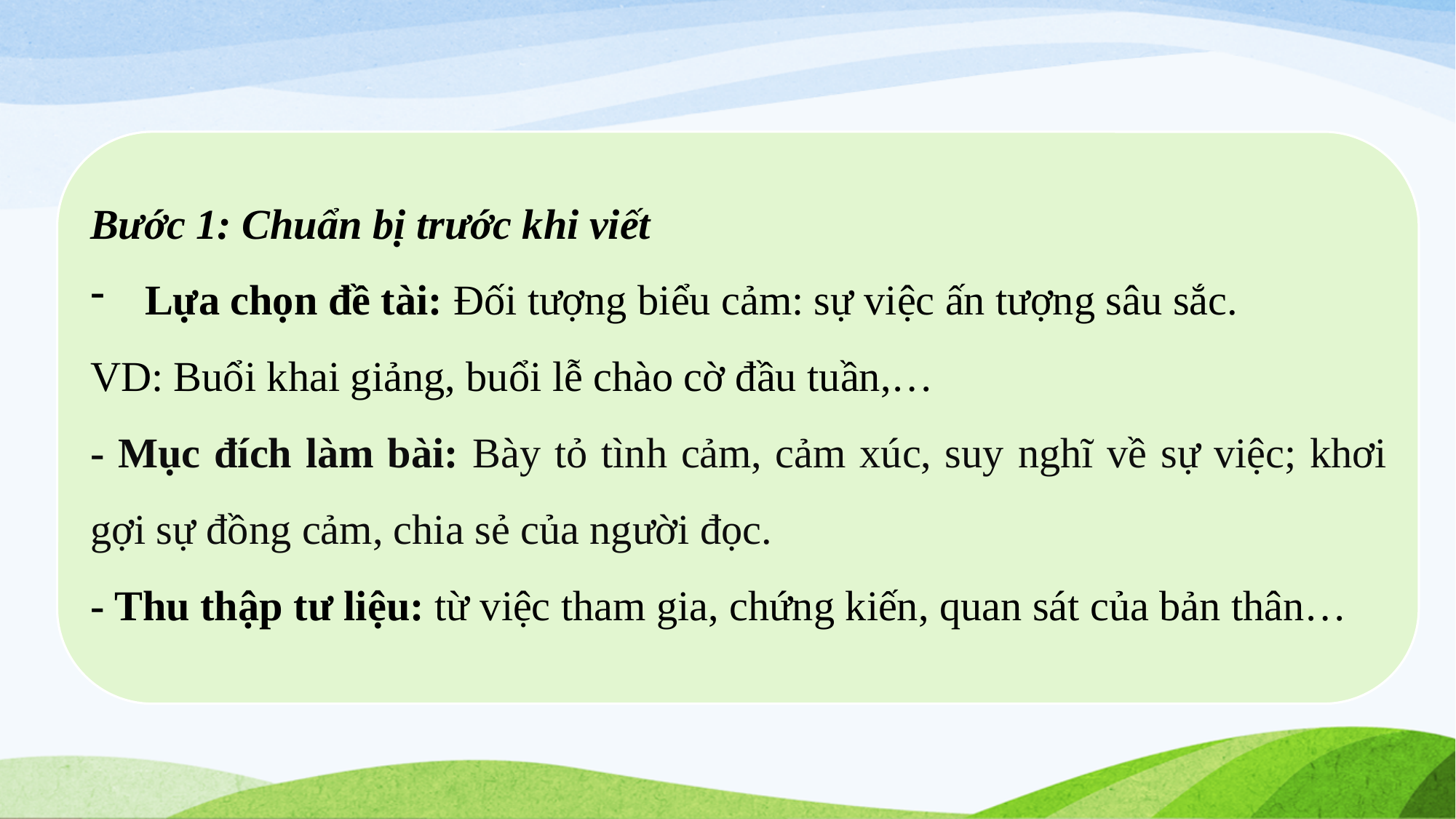

Bước 1: Chuẩn bị trước khi viết
Lựa chọn đề tài: Đối tượng biểu cảm: sự việc ấn tượng sâu sắc.
VD: Buổi khai giảng, buổi lễ chào cờ đầu tuần,…
- Mục đích làm bài: Bày tỏ tình cảm, cảm xúc, suy nghĩ về sự việc; khơi gợi sự đồng cảm, chia sẻ của người đọc.
- Thu thập tư liệu: từ việc tham gia, chứng kiến, quan sát của bản thân…